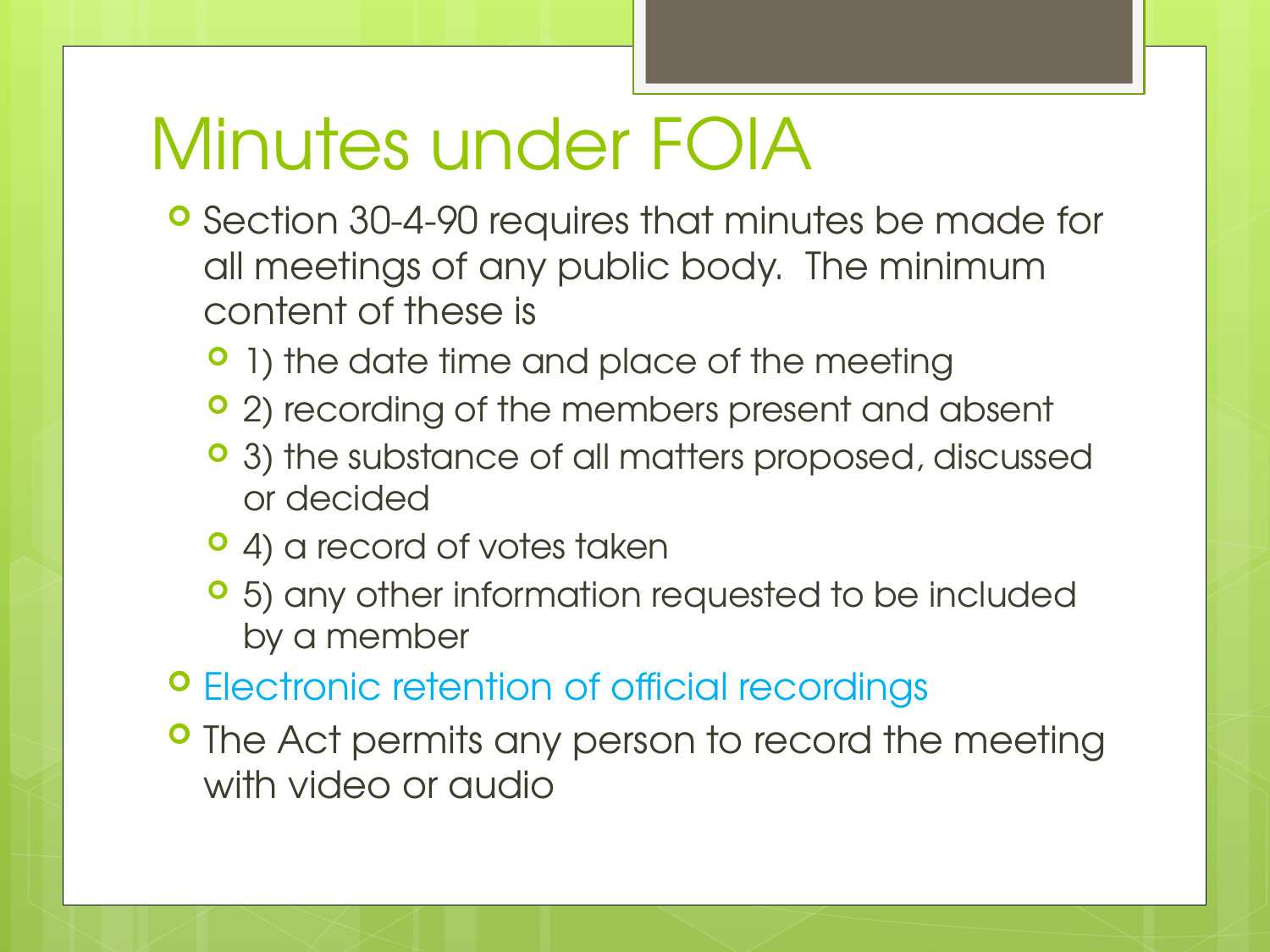

# Minutes under FOIA
Section 30-4-90 requires that minutes be made for all meetings of any public body.  The minimum content of these is
1) the date time and place of the meeting
2) recording of the members present and absent
3) the substance of all matters proposed, discussed or decided
4) a record of votes taken
5) any other information requested to be included by a member
Electronic retention of official recordings
The Act permits any person to record the meeting with video or audio